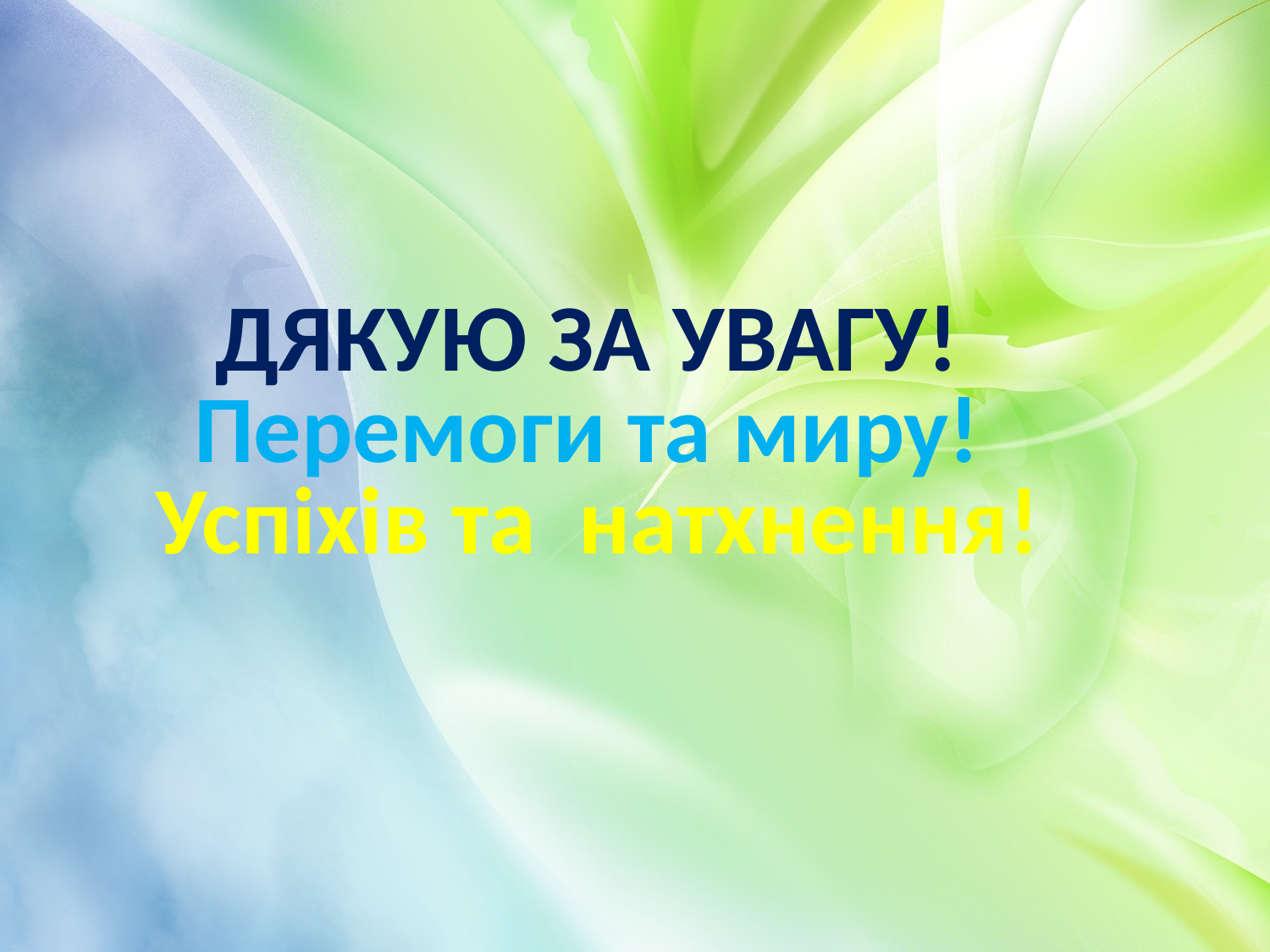

# ДЯКУЮ ЗА УВАГУ! Перемоги та миру! Успіхів та  натхнення!